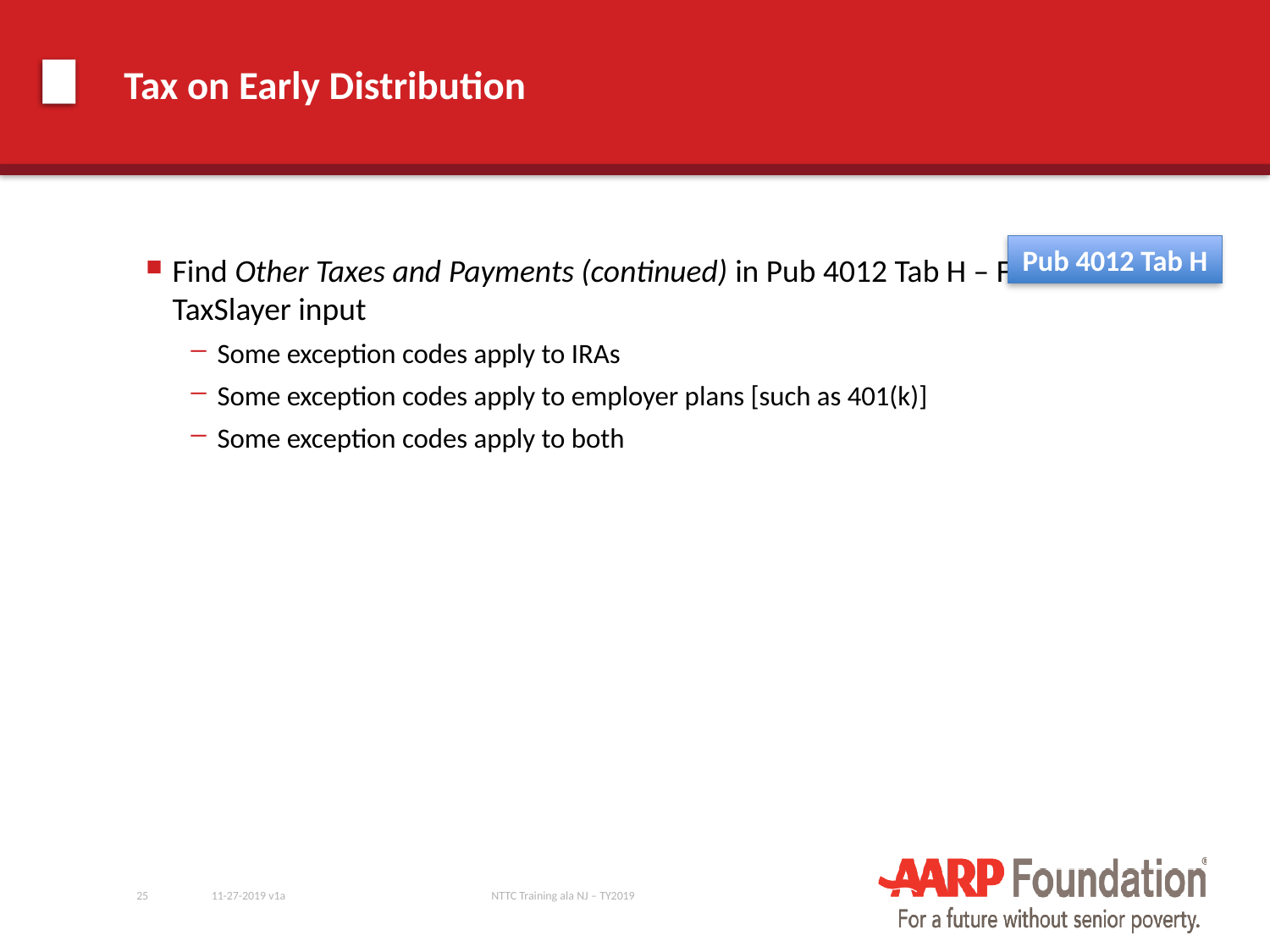

# Tax on Early Distribution
Pub 4012 Tab H
Find Other Taxes and Payments (continued) in Pub 4012 Tab H – Form 5329 TaxSlayer input
Some exception codes apply to IRAs
Some exception codes apply to employer plans [such as 401(k)]
Some exception codes apply to both
25
11-27-2019 v1a
NTTC Training ala NJ – TY2019